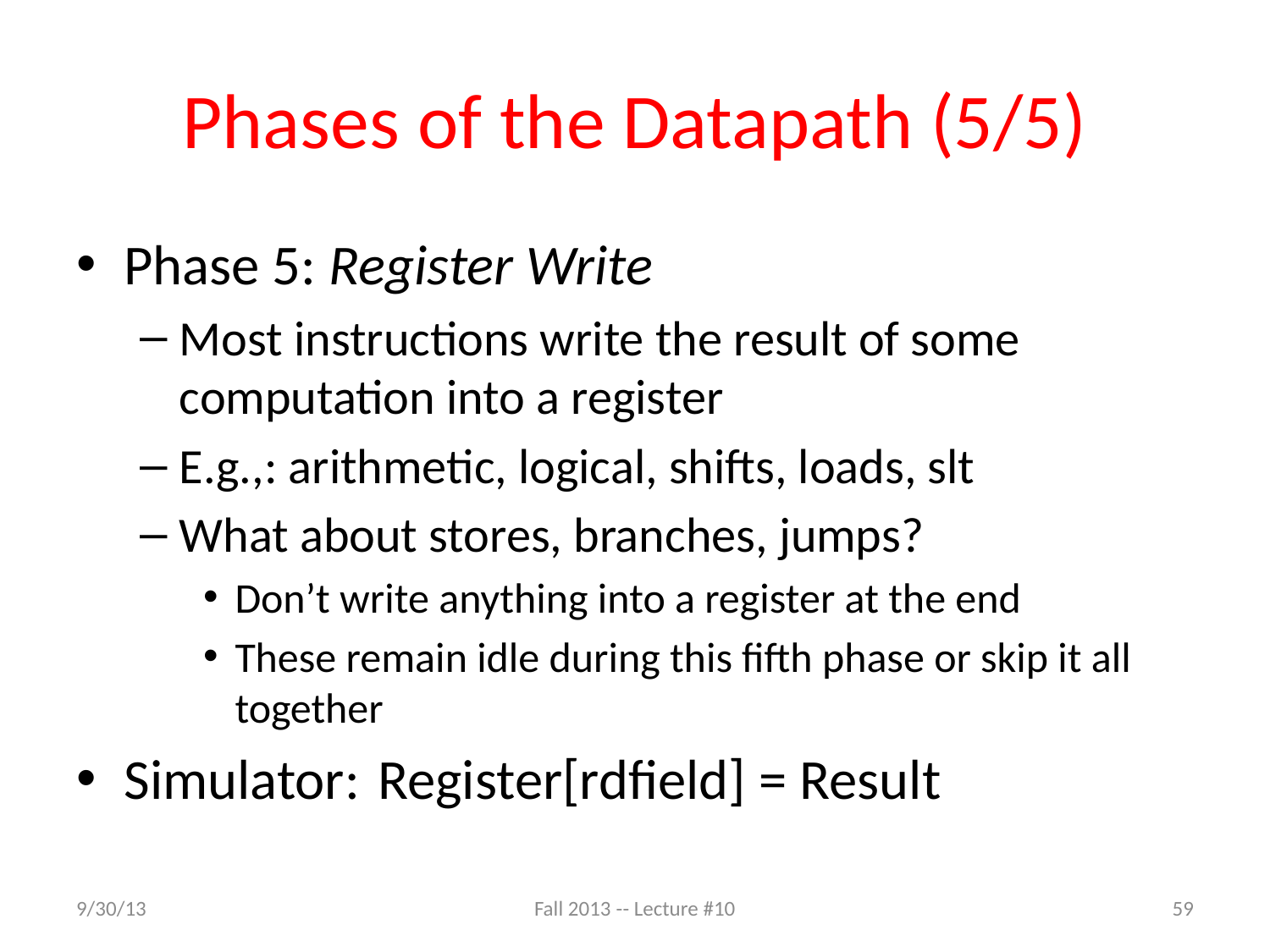

# Phases of the Datapath (5/5)
Phase 5: Register Write
Most instructions write the result of some computation into a register
E.g.,: arithmetic, logical, shifts, loads, slt
What about stores, branches, jumps?
Don’t write anything into a register at the end
These remain idle during this fifth phase or skip it all together
Simulator: 	Register[rdfield] = Result
9/30/13
Fall 2013 -- Lecture #10
59